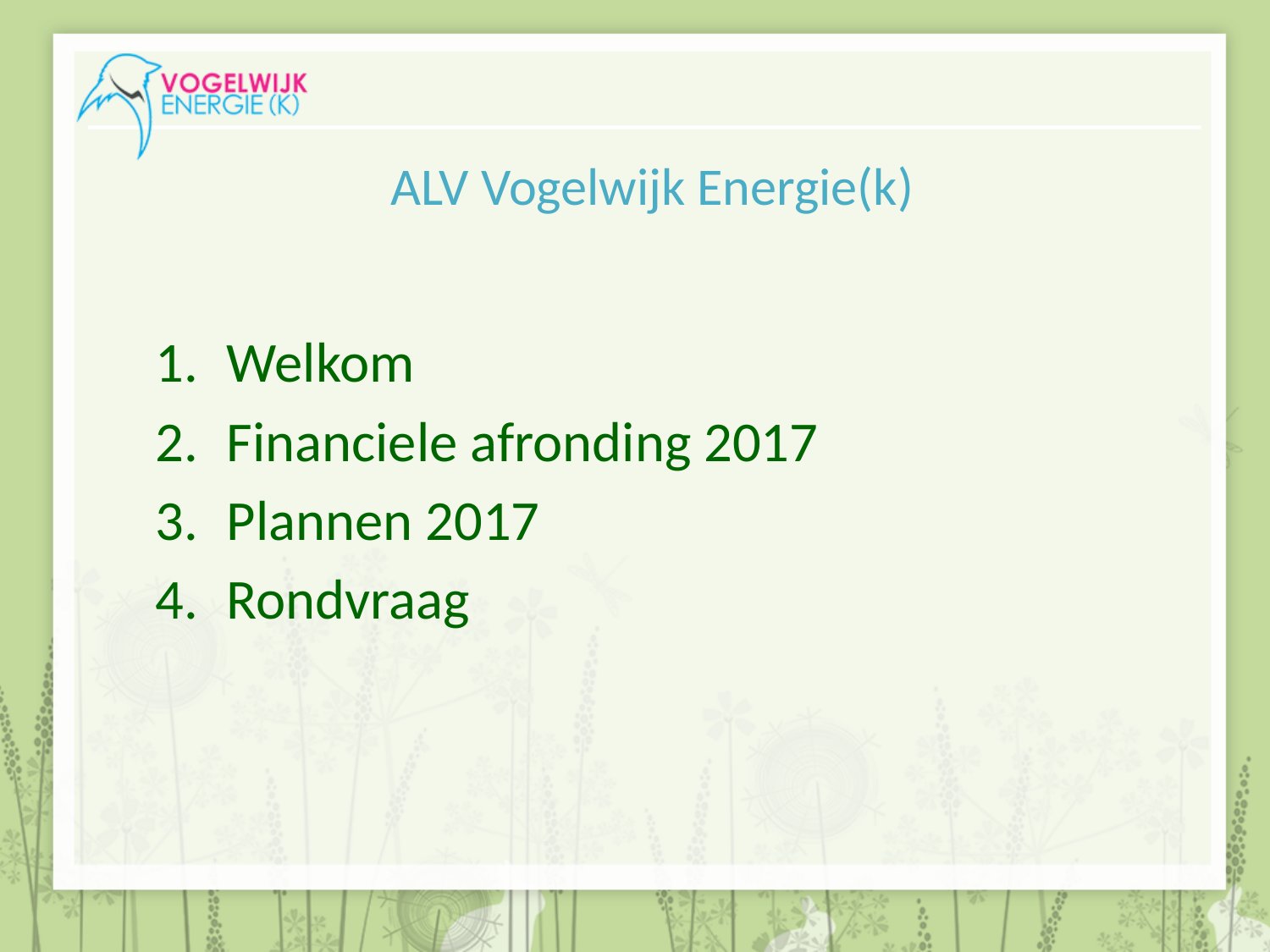

# ALV Vogelwijk Energie(k)

Welkom
Financiele afronding 2017
Plannen 2017
Rondvraag